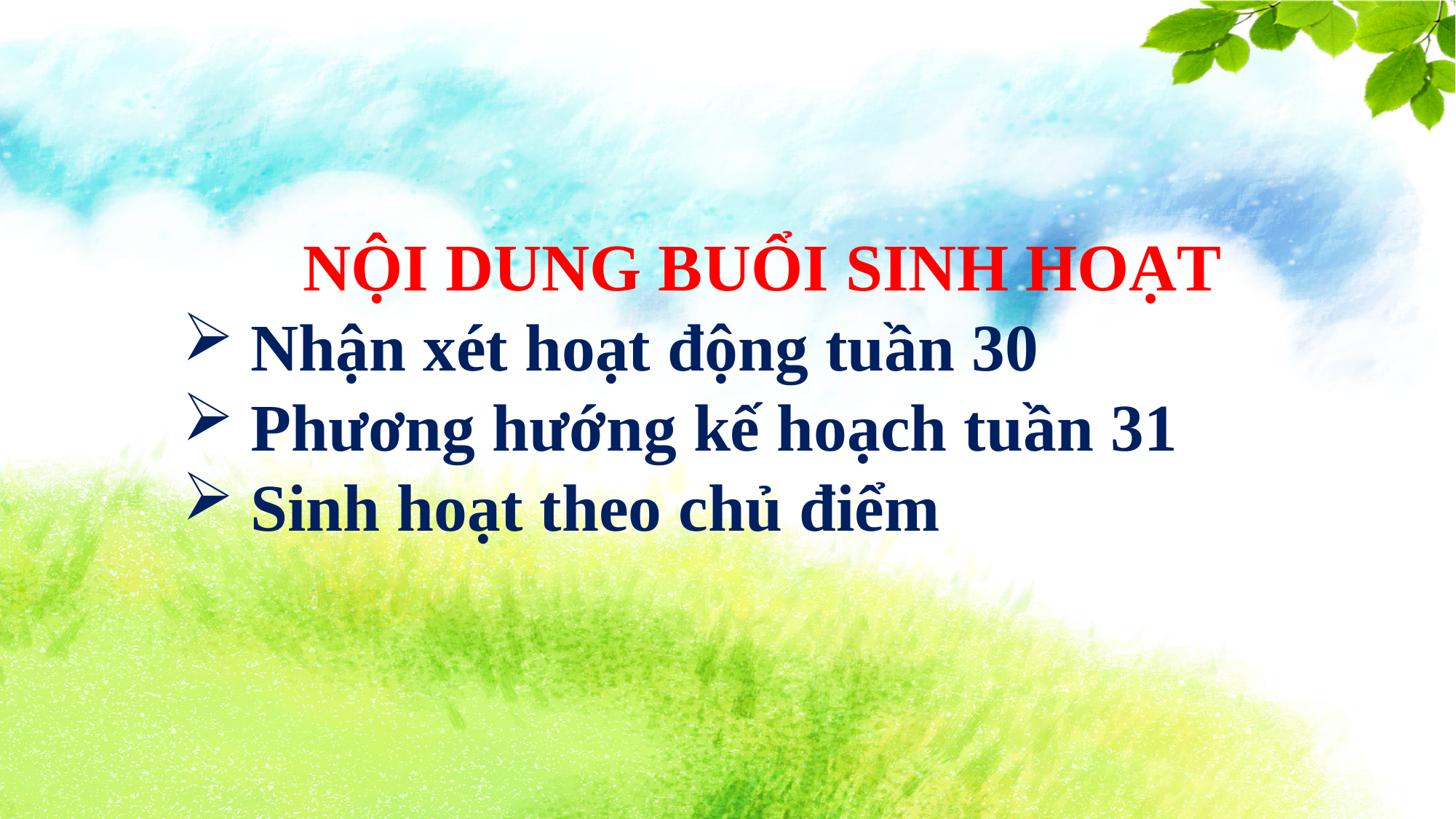

NỘI DUNG BUỔI SINH HOẠT
Nhận xét hoạt động tuần 30
Phương hướng kế hoạch tuần 31
Sinh hoạt theo chủ điểm